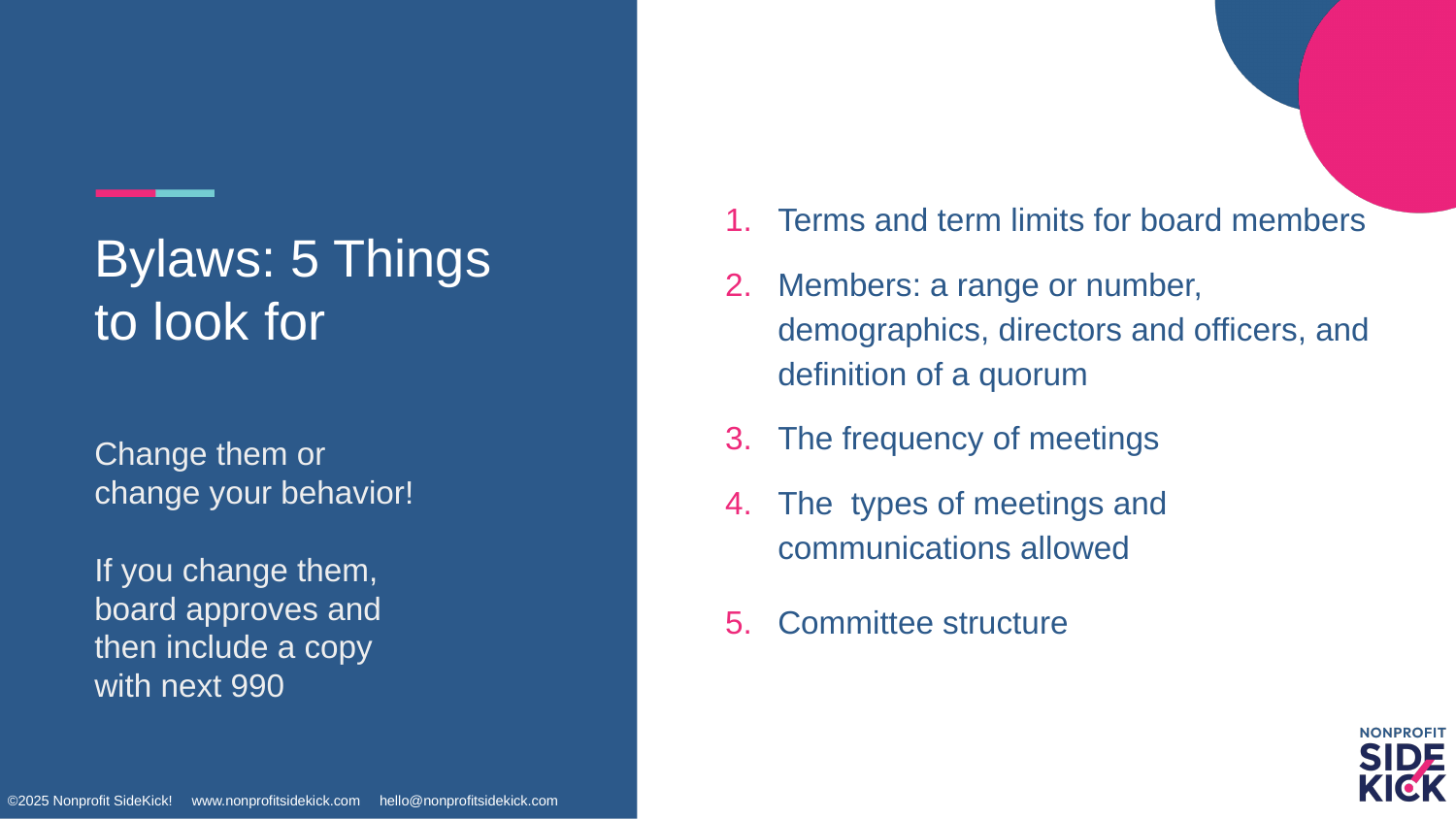

Terms and term limits for board members
Members: a range or number, demographics, directors and officers, and definition of a quorum
The frequency of meetings
The  types of meetings and communications allowed
Committee structure
# Bylaws: 5 Things to look for
Change them or change your behavior!

If you change them, board approves and then include a copy with next 990